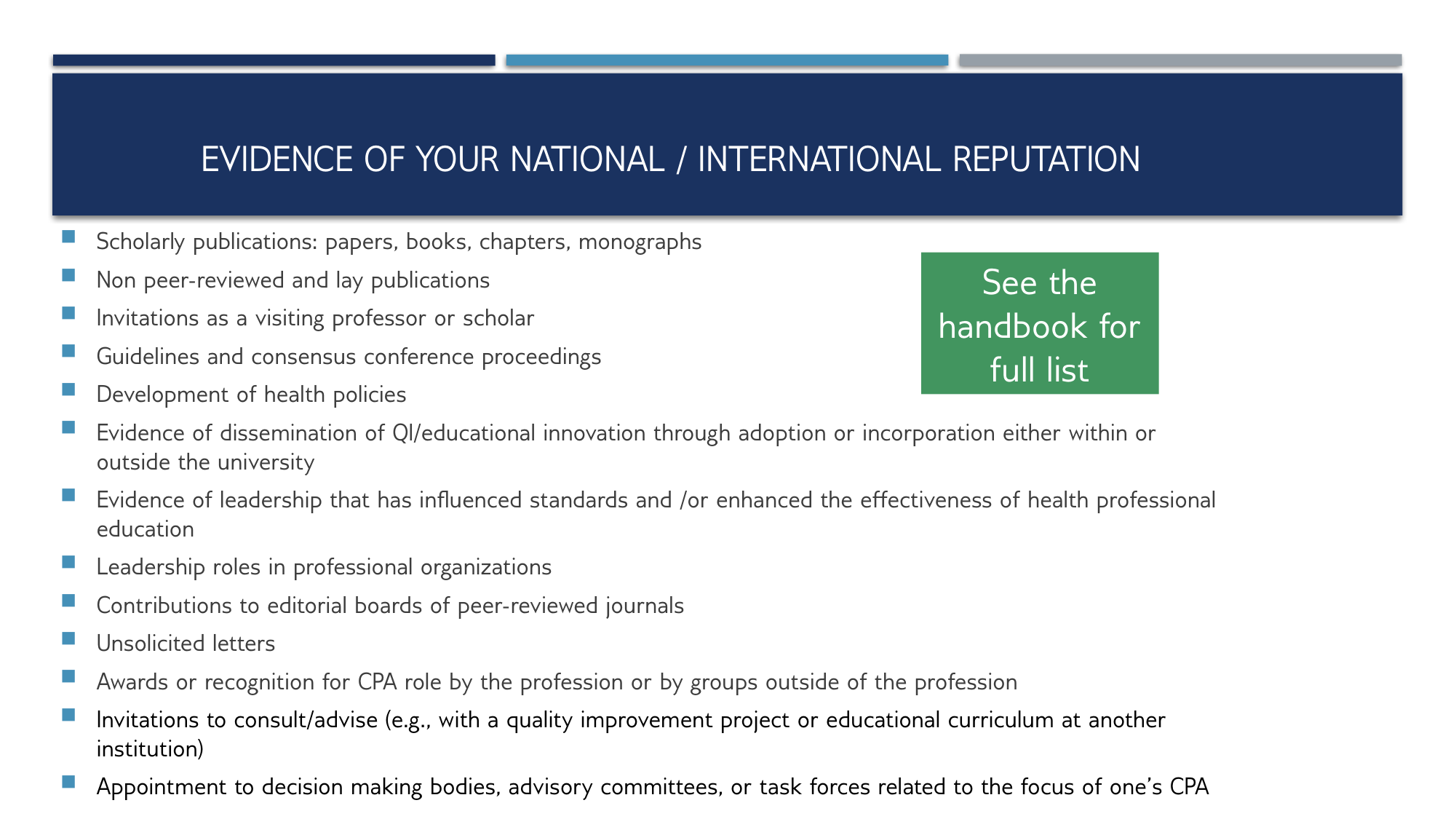

# Evidence of your national / international reputation
See the handbook for full list
Scholarly publications: papers, books, chapters, monographs
Non peer-reviewed and lay publications
Invitations as a visiting professor or scholar
Guidelines and consensus conference proceedings
Development of health policies
Evidence of dissemination of QI/educational innovation through adoption or incorporation either within or outside the university
Evidence of leadership that has influenced standards and /or enhanced the effectiveness of health professional education
Leadership roles in professional organizations
Contributions to editorial boards of peer-reviewed journals
Unsolicited letters
Awards or recognition for CPA role by the profession or by groups outside of the profession
Invitations to consult/advise (e.g., with a quality improvement project or educational curriculum at another institution)
Appointment to decision making bodies, advisory committees, or task forces related to the focus of one’s CPA